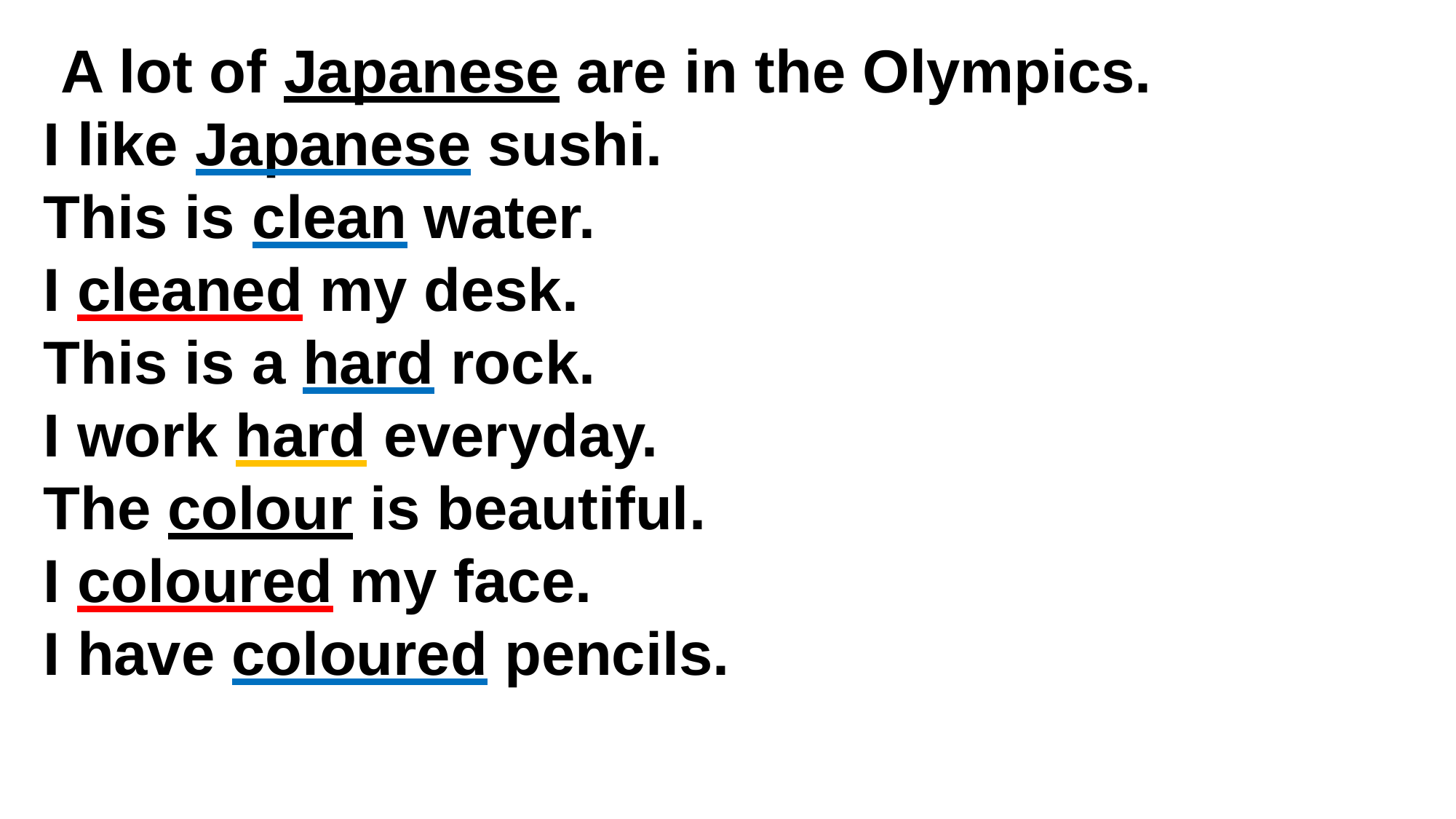

A lot of Japanese are in the Olympics.
I like Japanese sushi.
This is clean water.
I cleaned my desk.
This is a hard rock.
I work hard everyday.
The colour is beautiful.
I coloured my face.
I have coloured pencils.